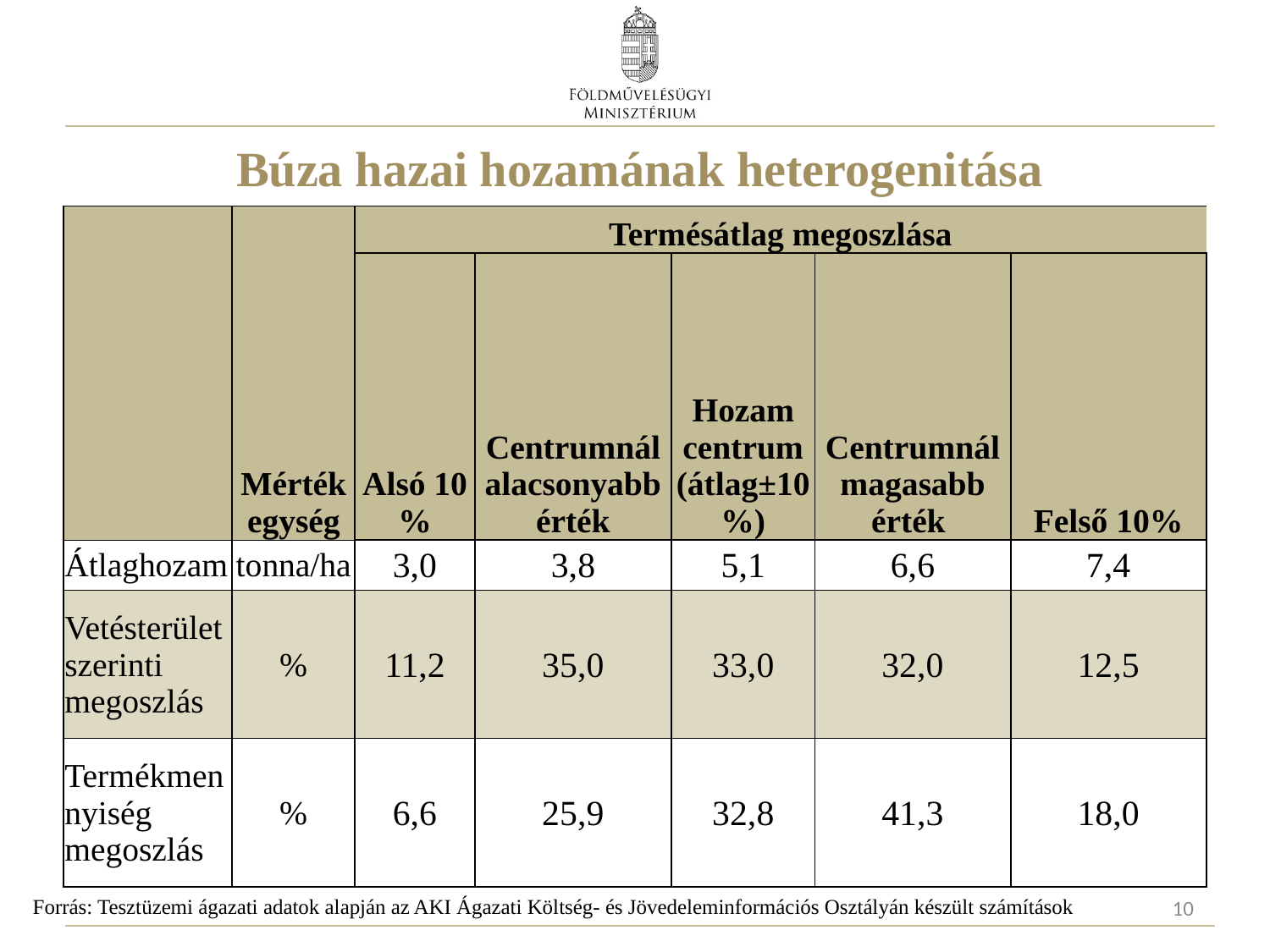

# Búza hazai hozamának heterogenitása
|  | Mértékegység | Termésátlag megoszlása |  |  |  |  |
| --- | --- | --- | --- | --- | --- | --- |
|  |  | Alsó 10 % | Centrumnál alacsonyabb érték | Hozam centrum (átlag±10%) | Centrumnál magasabb érték | Felső 10% |
| Átlaghozam | tonna/ha | 3,0 | 3,8 | 5,1 | 6,6 | 7,4 |
| Vetésterület szerinti megoszlás | % | 11,2 | 35,0 | 33,0 | 32,0 | 12,5 |
| Termékmennyiség megoszlás | % | 6,6 | 25,9 | 32,8 | 41,3 | 18,0 |

10
Forrás: Tesztüzemi ágazati adatok alapján az AKI Ágazati Költség- és Jövedeleminformációs Osztályán készült számítások